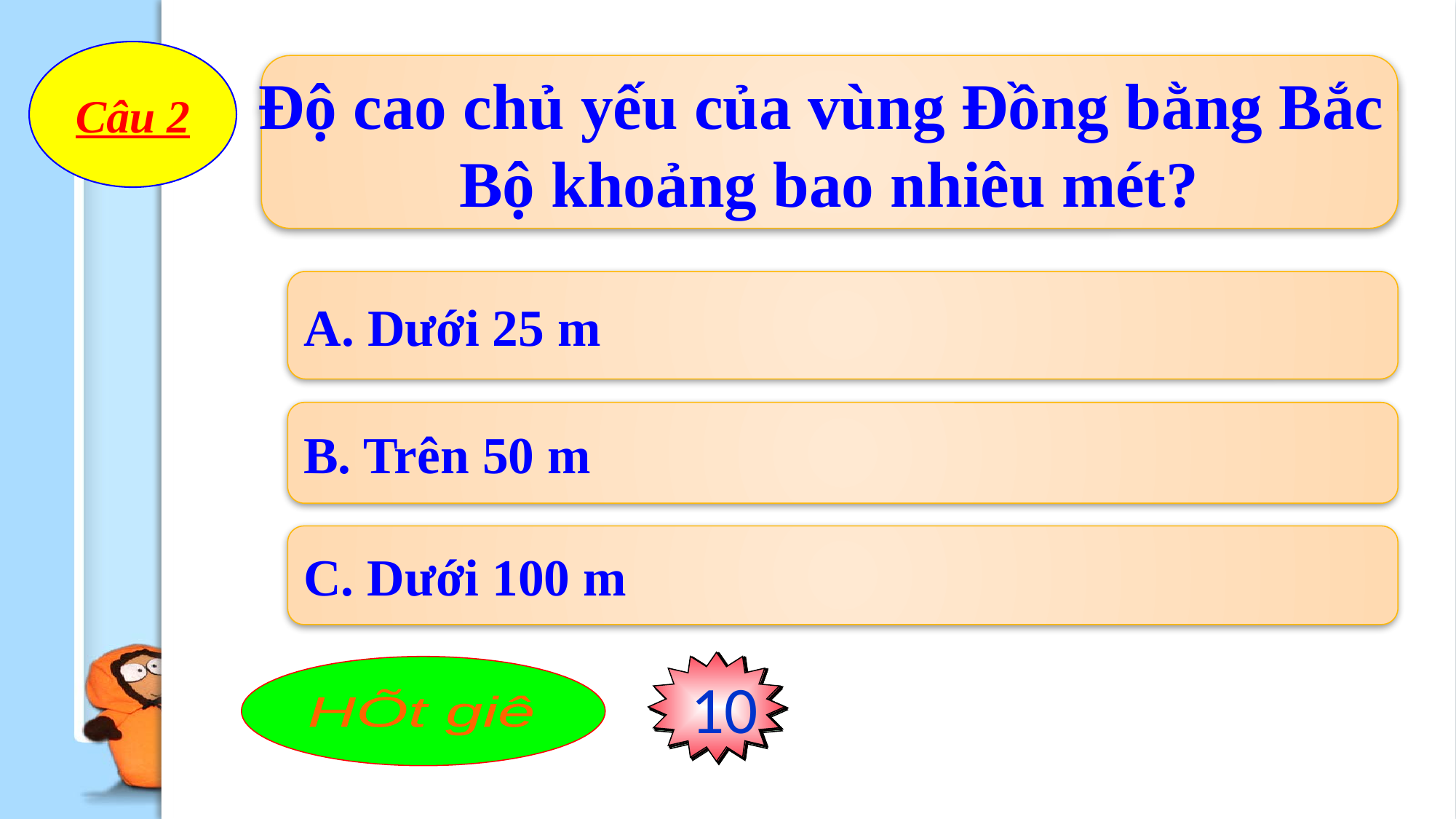

Câu 2
Độ cao chủ yếu của vùng Đồng bằng Bắc
Bộ khoảng bao nhiêu mét?
A. Dưới 25 m
B. Trên 50 m
C. Dưới 100 m
10
3
8
9
7
5
4
2
6
0
1

HÕt giê